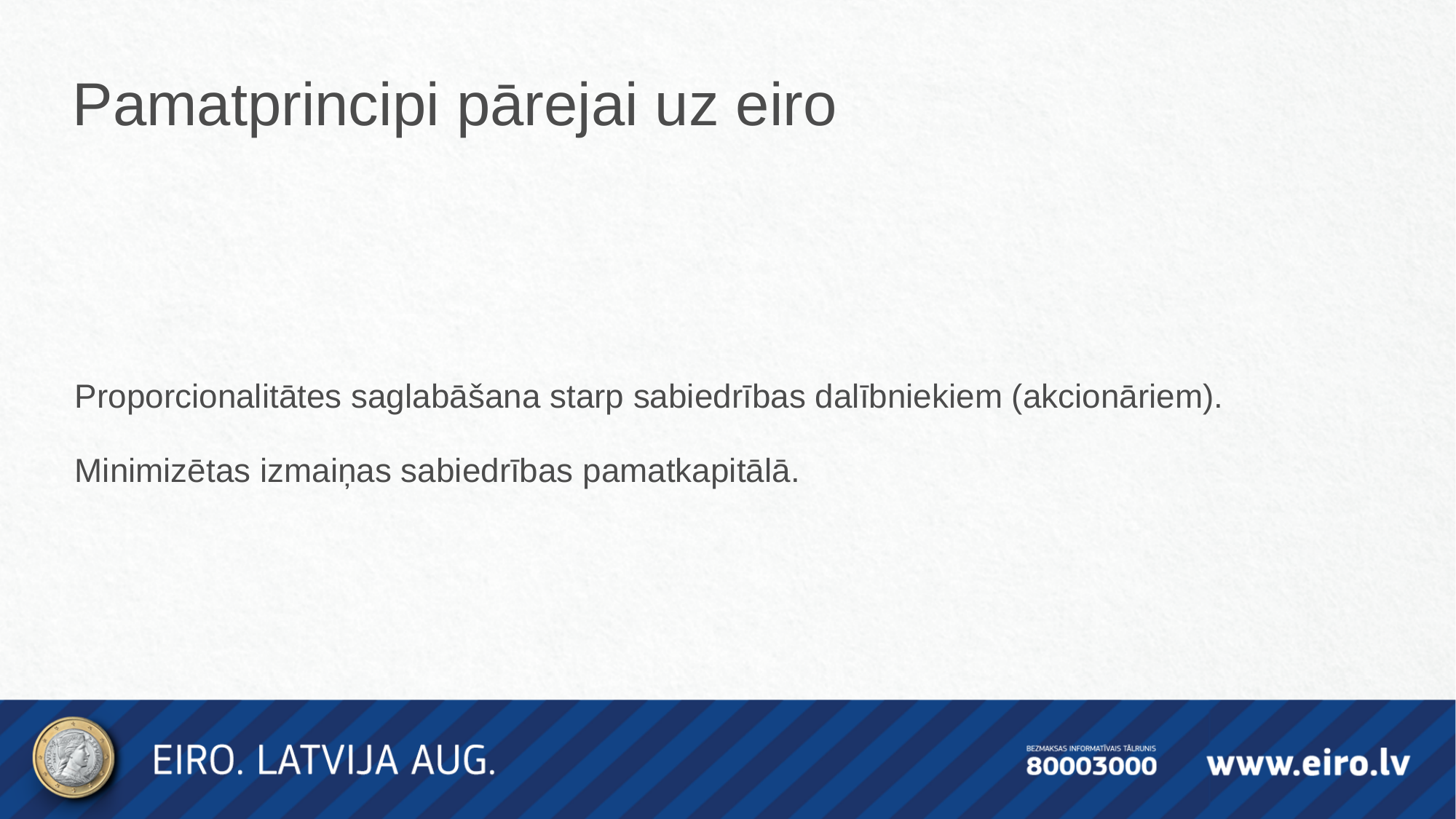

Pamatprincipi pārejai uz eiro
Proporcionalitātes saglabāšana starp sabiedrības dalībniekiem (akcionāriem).

Minimizētas izmaiņas sabiedrības pamatkapitālā.